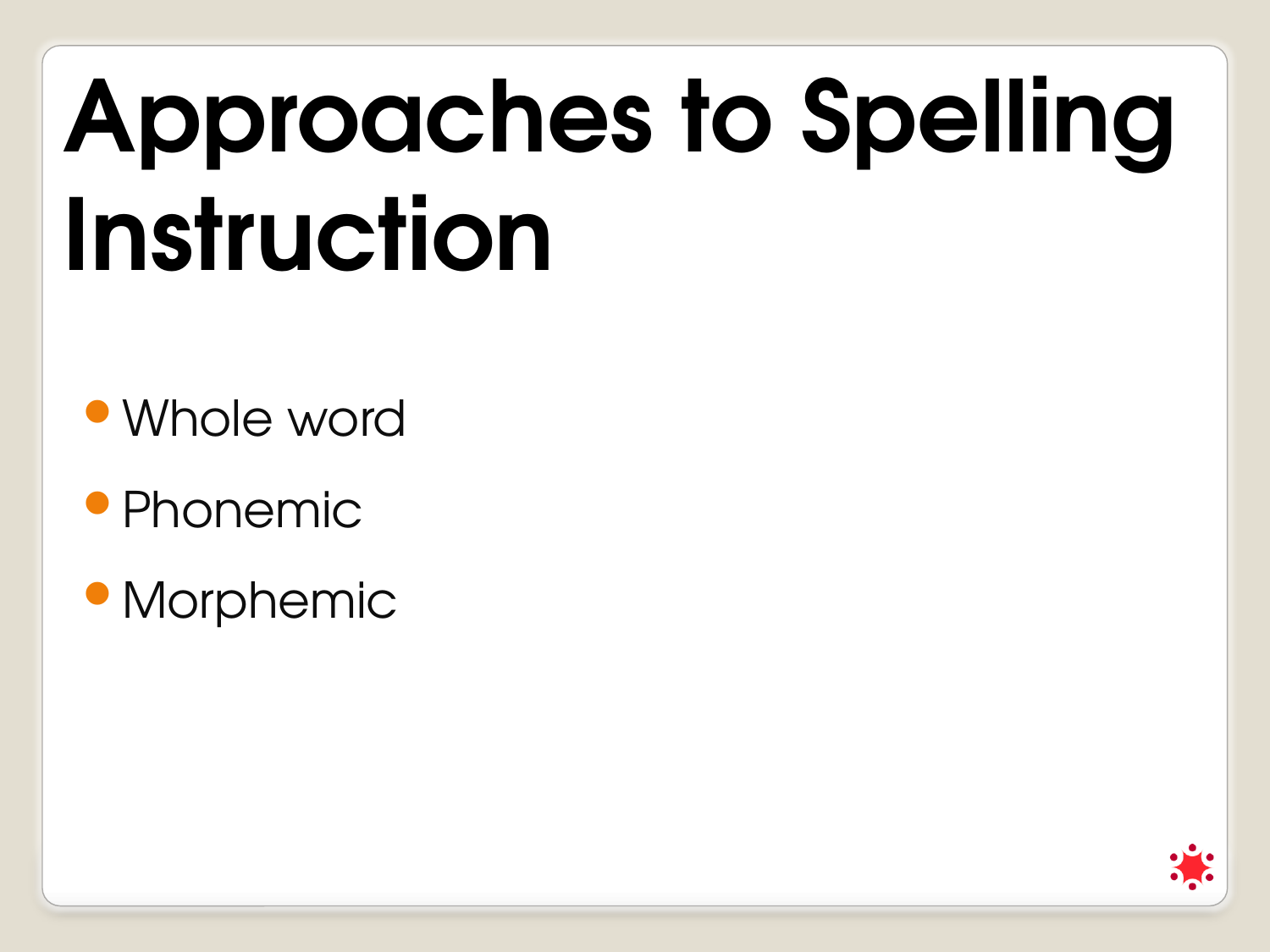

Approaches to Spelling Instruction
Whole word
Phonemic
Morphemic